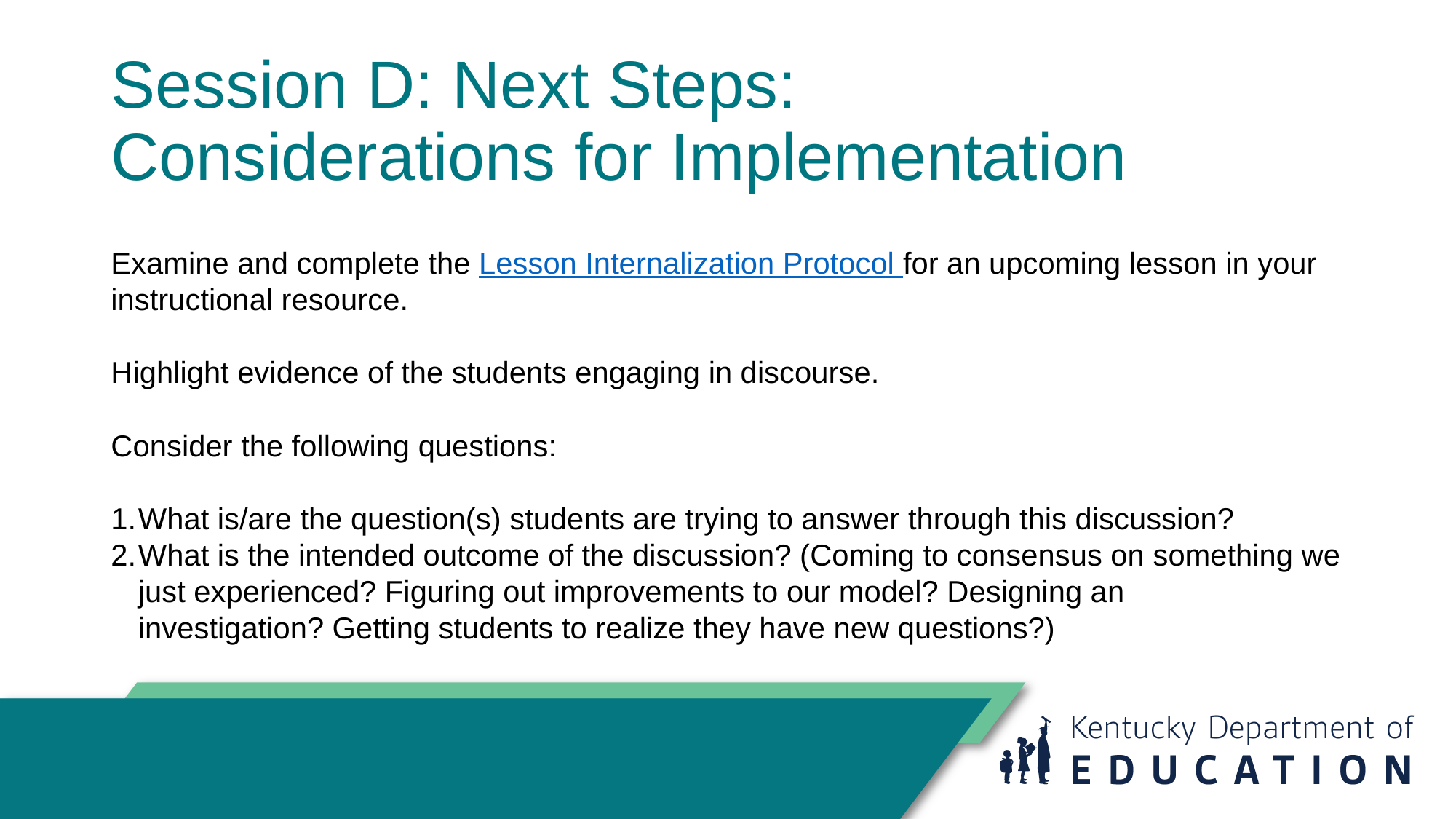

# Session D: Next Steps:  Considerations for Implementation
Examine and complete the Lesson Internalization Protocol for an upcoming lesson in your instructional resource.

Highlight evidence of the students engaging in discourse. ​

Consider the following questions:​

What is/are the question(s) students are trying to answer through this discussion?​
What is the intended outcome of the discussion? (Coming to consensus on something we just experienced? Figuring out improvements to our model? Designing an investigation? Getting students to realize they have new questions?)​